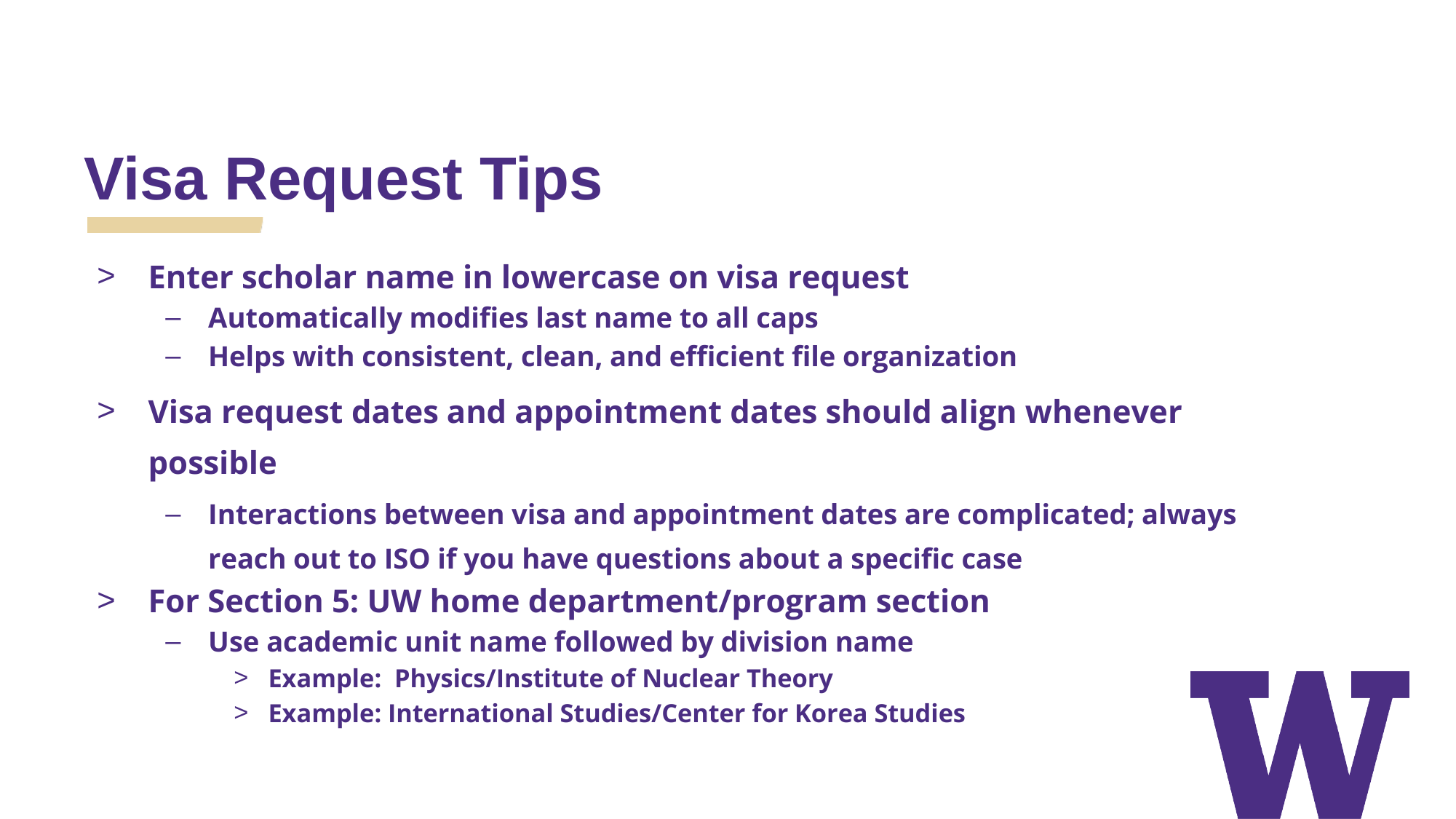

# Visa Request Tips
Enter scholar name in lowercase on visa request
Automatically modifies last name to all caps
Helps with consistent, clean, and efficient file organization
Visa request dates and appointment dates should align whenever possible
Interactions between visa and appointment dates are complicated; always reach out to ISO if you have questions about a specific case
For Section 5: UW home department/program section
Use academic unit name followed by division name
Example:  Physics/Institute of Nuclear Theory
Example: International Studies/Center for Korea Studies